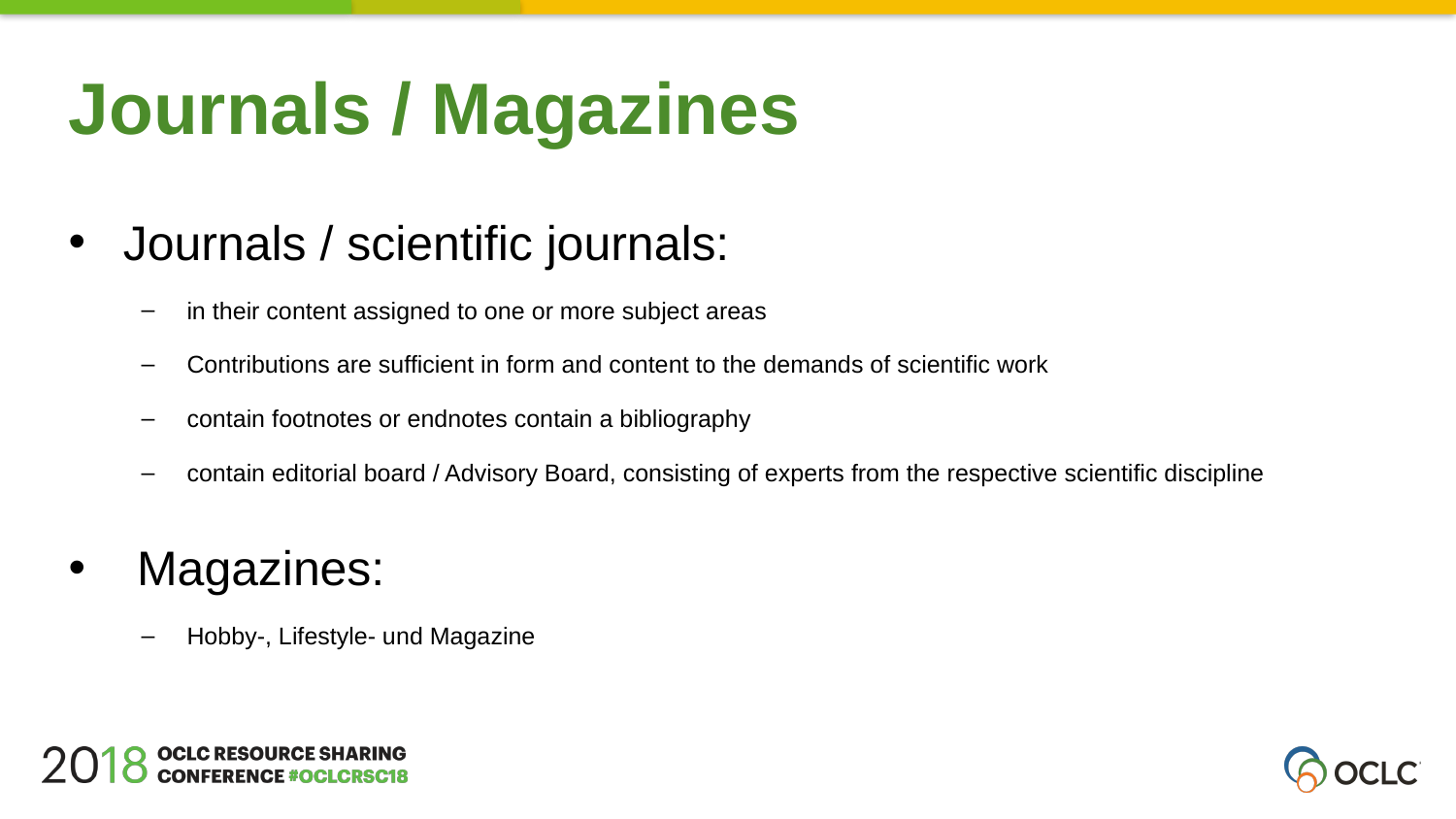

Journals / Magazines
Journals / scientific journals:
in their content assigned to one or more subject areas
Contributions are sufficient in form and content to the demands of scientific work
contain footnotes or endnotes contain a bibliography
contain editorial board / Advisory Board, consisting of experts from the respective scientific discipline
 Magazines:
Hobby-, Lifestyle- und Magazine